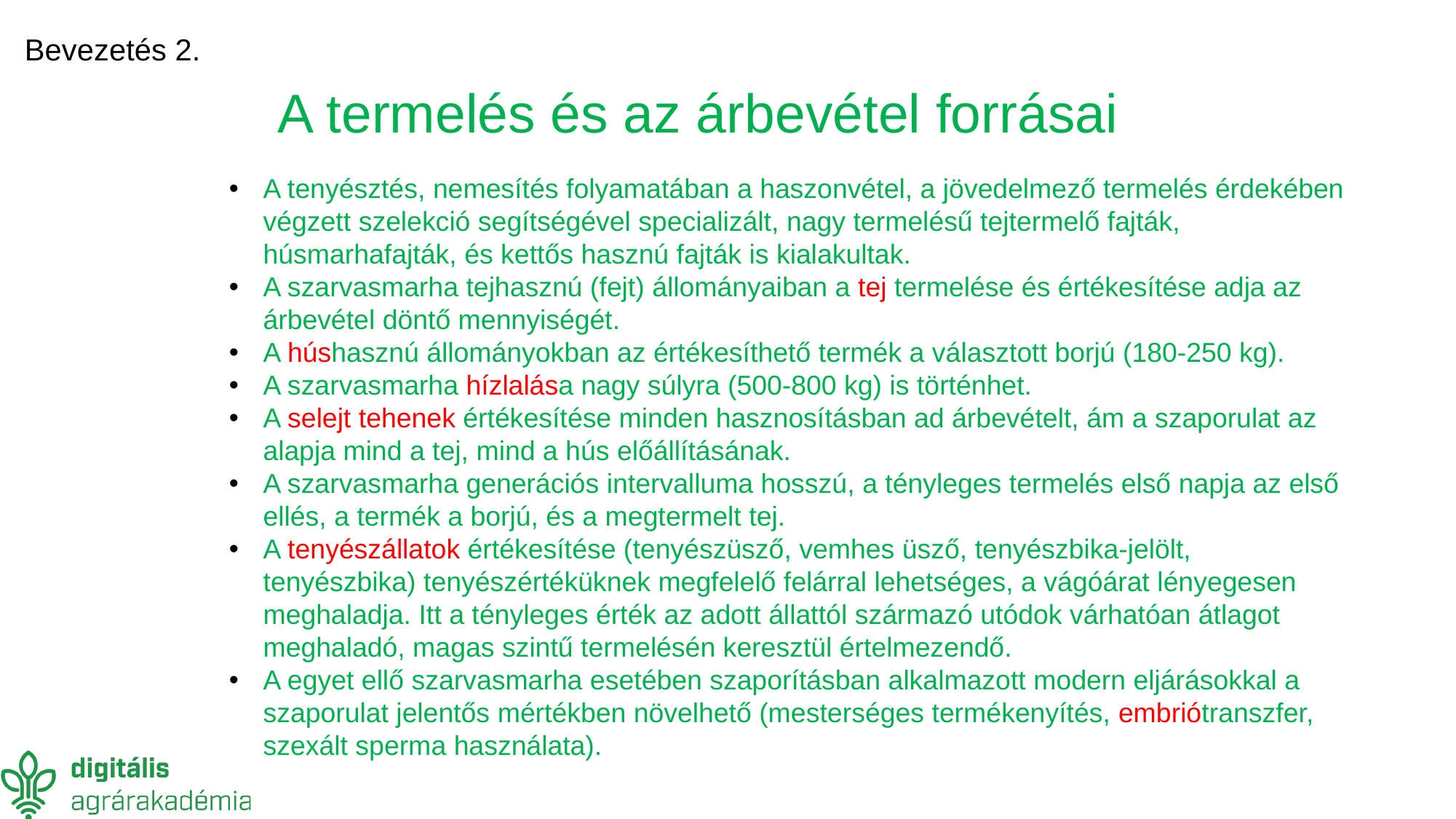

Bevezetés 2.
A termelés és az árbevétel forrásai
A tenyésztés, nemesítés folyamatában a haszonvétel, a jövedelmező termelés érdekében végzett szelekció segítségével specializált, nagy termelésű tejtermelő fajták, húsmarhafajták, és kettős hasznú fajták is kialakultak.
A szarvasmarha tejhasznú (fejt) állományaiban a tej termelése és értékesítése adja az árbevétel döntő mennyiségét.
A húshasznú állományokban az értékesíthető termék a választott borjú (180-250 kg).
A szarvasmarha hízlalása nagy súlyra (500-800 kg) is történhet.
A selejt tehenek értékesítése minden hasznosításban ad árbevételt, ám a szaporulat az alapja mind a tej, mind a hús előállításának.
A szarvasmarha generációs intervalluma hosszú, a tényleges termelés első napja az első ellés, a termék a borjú, és a megtermelt tej.
A tenyészállatok értékesítése (tenyészüsző, vemhes üsző, tenyészbika-jelölt, tenyészbika) tenyészértéküknek megfelelő felárral lehetséges, a vágóárat lényegesen meghaladja. Itt a tényleges érték az adott állattól származó utódok várhatóan átlagot meghaladó, magas szintű termelésén keresztül értelmezendő.
A egyet ellő szarvasmarha esetében szaporításban alkalmazott modern eljárásokkal a szaporulat jelentős mértékben növelhető (mesterséges termékenyítés, embriótranszfer, szexált sperma használata).